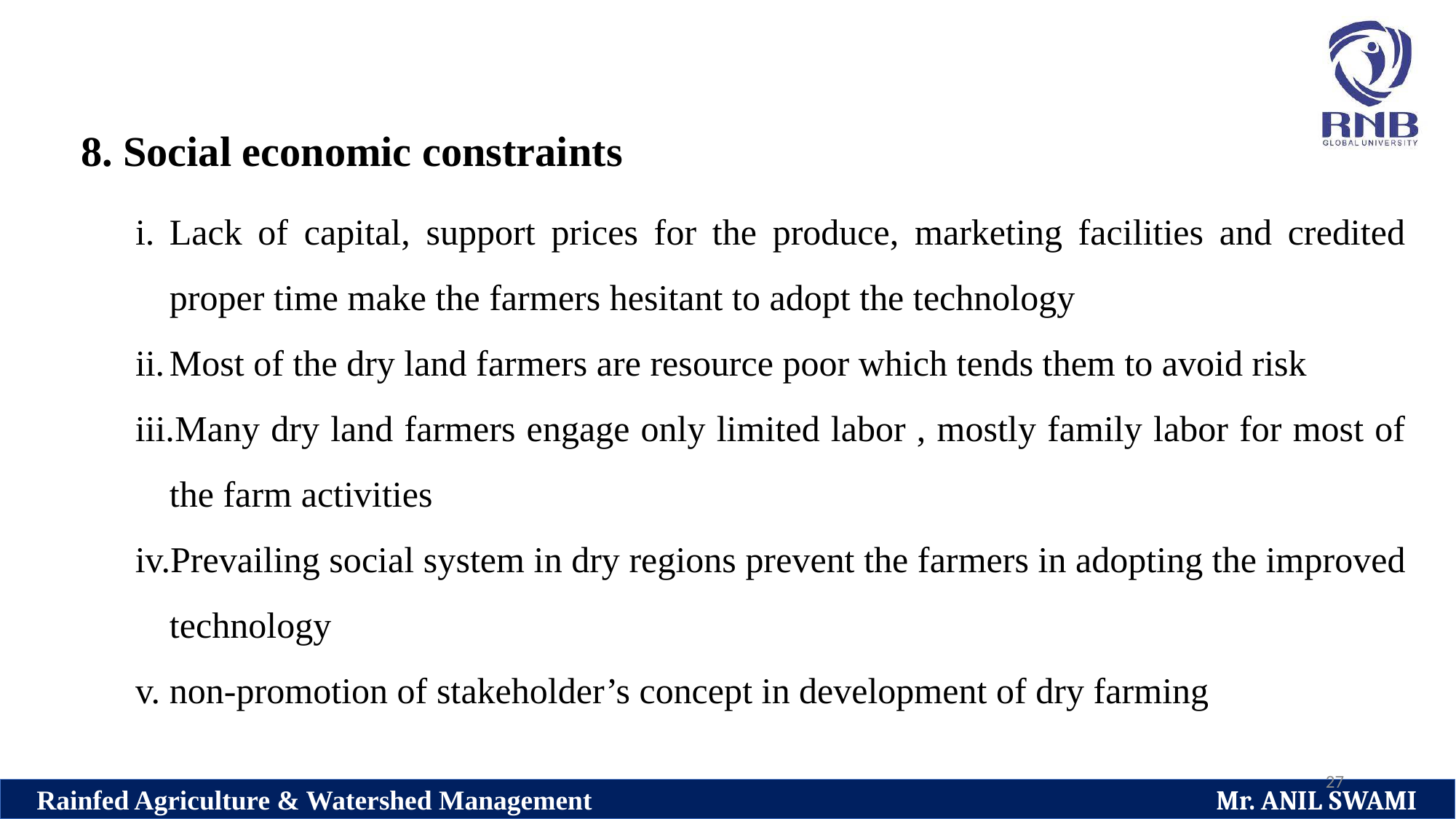

8. Social economic constraints
Lack of capital, support prices for the produce, marketing facilities and credited proper time make the farmers hesitant to adopt the technology
Most of the dry land farmers are resource poor which tends them to avoid risk
Many dry land farmers engage only limited labor , mostly family labor for most of the farm activities
Prevailing social system in dry regions prevent the farmers in adopting the improved technology
non-promotion of stakeholder’s concept in development of dry farming
27